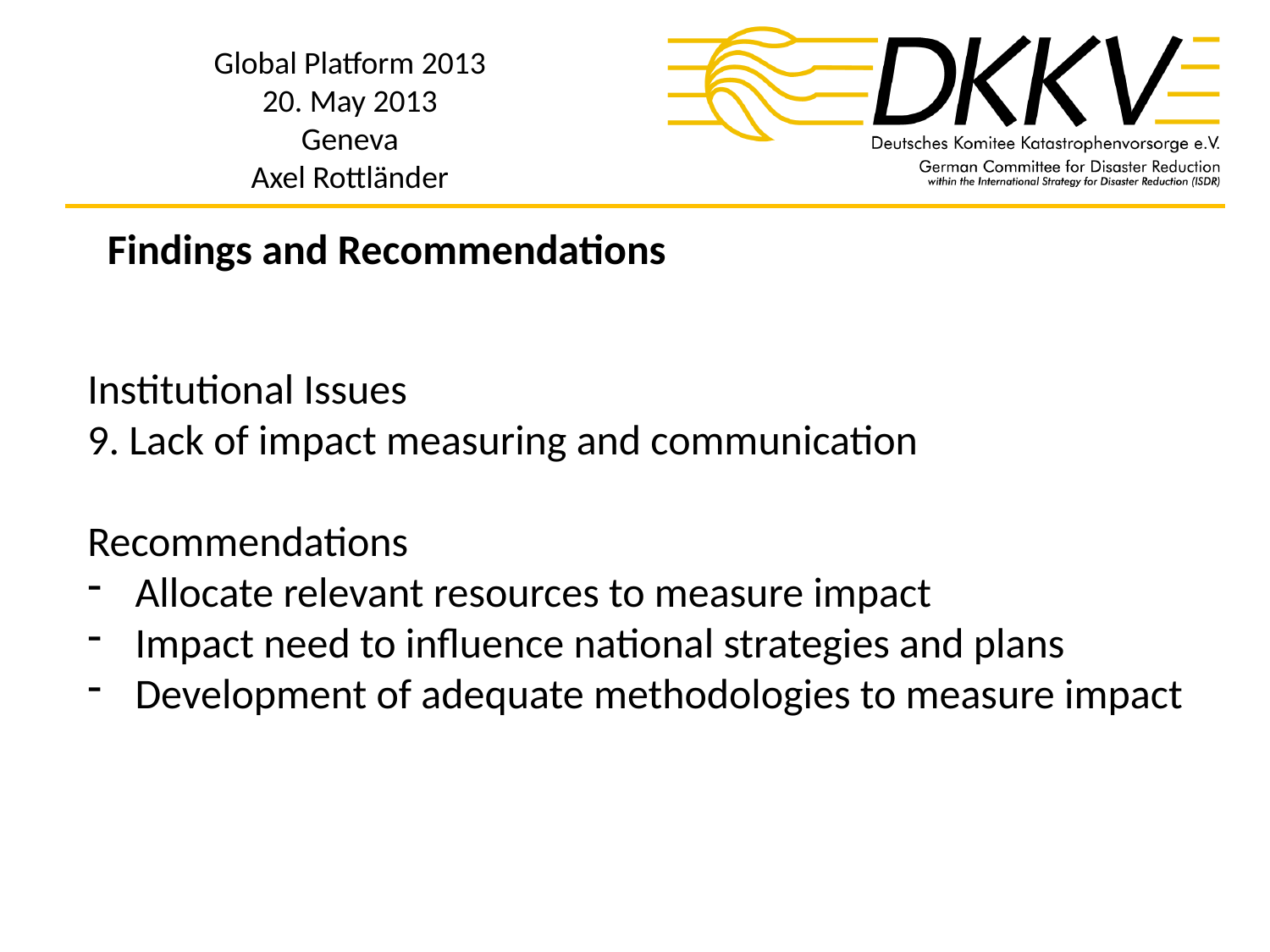

Findings and Recommendations

Institutional Issues
9. Lack of impact measuring and communication

Recommendations
Allocate relevant resources to measure impact
Impact need to influence national strategies and plans
Development of adequate methodologies to measure impact